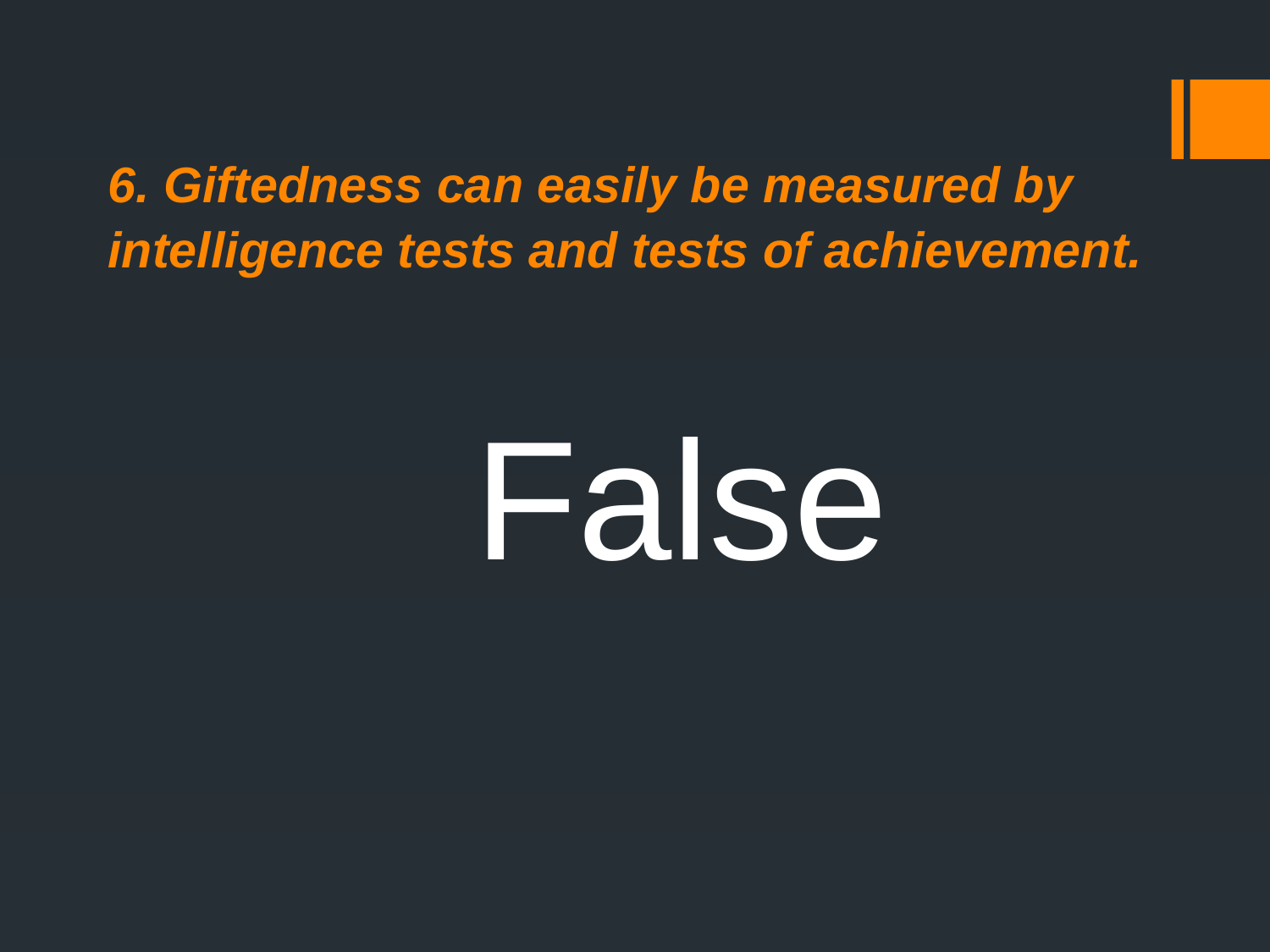

# 6. Giftedness can easily be measured by intelligence tests and tests of achievement.
False